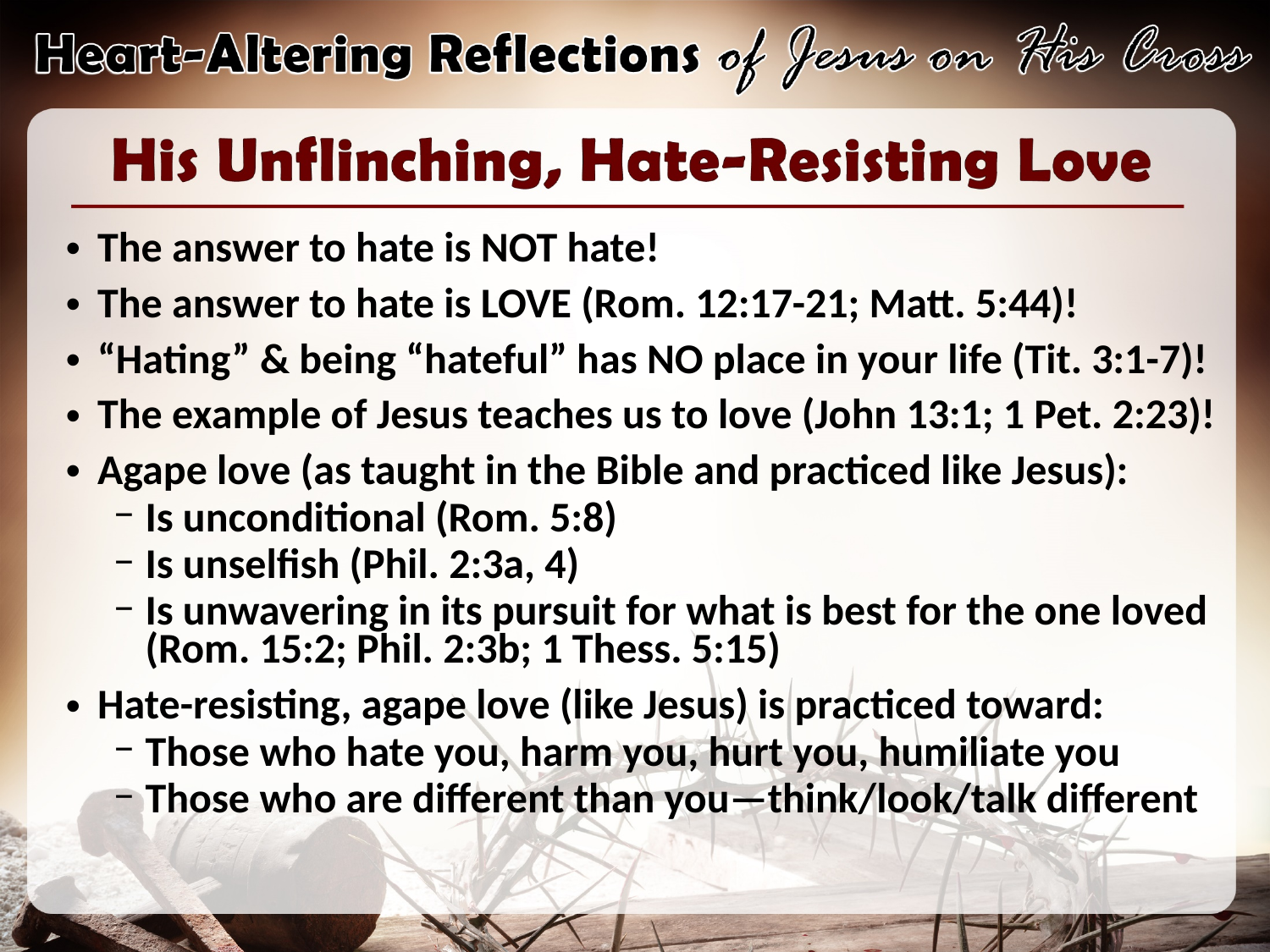

The answer to hate is NOT hate!
The answer to hate is LOVE (Rom. 12:17-21; Matt. 5:44)!
“Hating” & being “hateful” has NO place in your life (Tit. 3:1-7)!
The example of Jesus teaches us to love (John 13:1; 1 Pet. 2:23)!
Agape love (as taught in the Bible and practiced like Jesus):
Is unconditional (Rom. 5:8)
Is unselfish (Phil. 2:3a, 4)
Is unwavering in its pursuit for what is best for the one loved (Rom. 15:2; Phil. 2:3b; 1 Thess. 5:15)
Hate-resisting, agape love (like Jesus) is practiced toward:
Those who hate you, harm you, hurt you, humiliate you
Those who are different than you—think/look/talk different